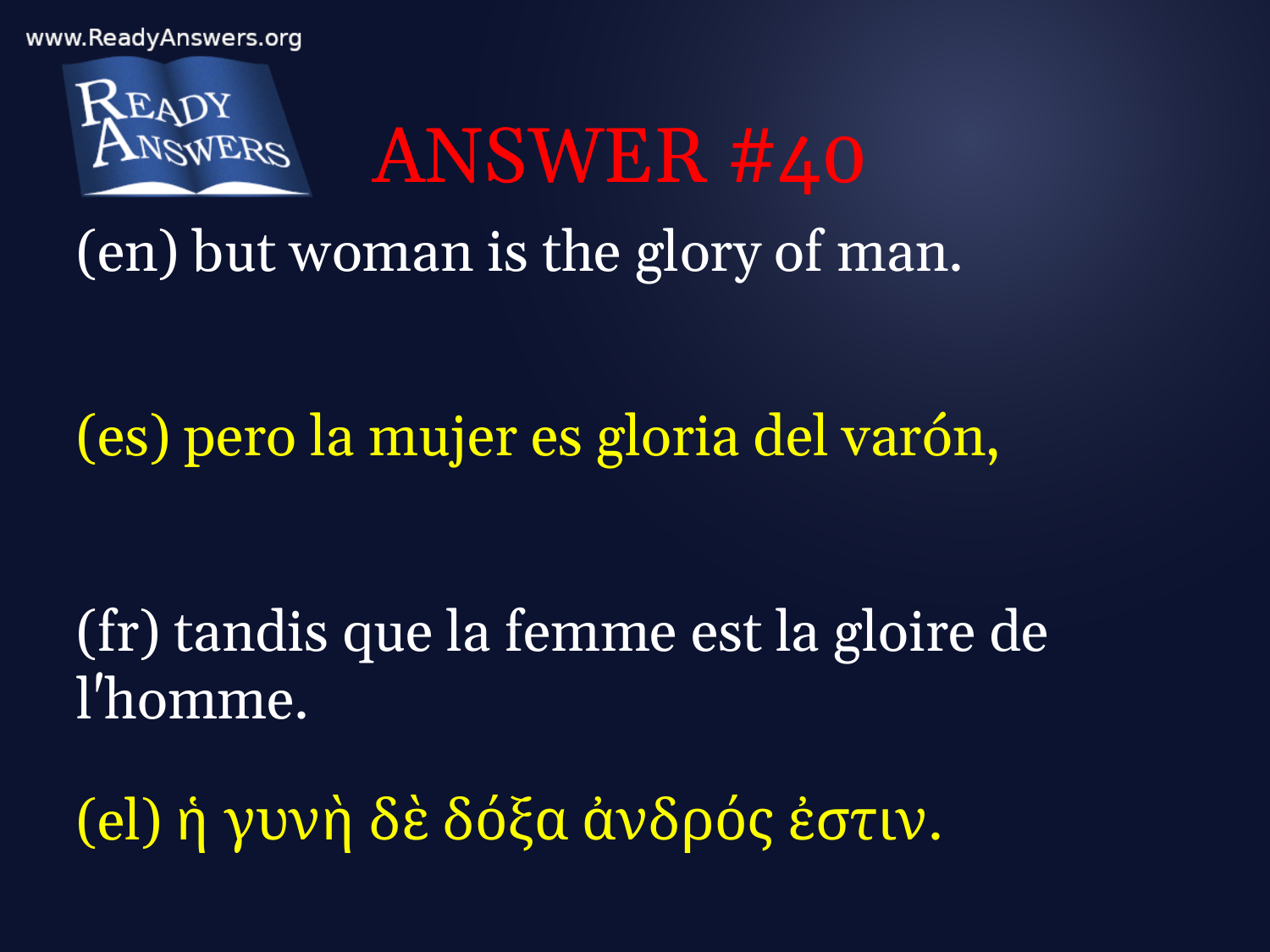

# ANSWER #40
(en) but woman is the glory of man.
(es) pero la mujer es gloria del varón,
(fr) tandis que la femme est la gloire de l'homme.
(el) ἡ γυνὴ δὲ δόξα ἀνδρός ἐστιν.